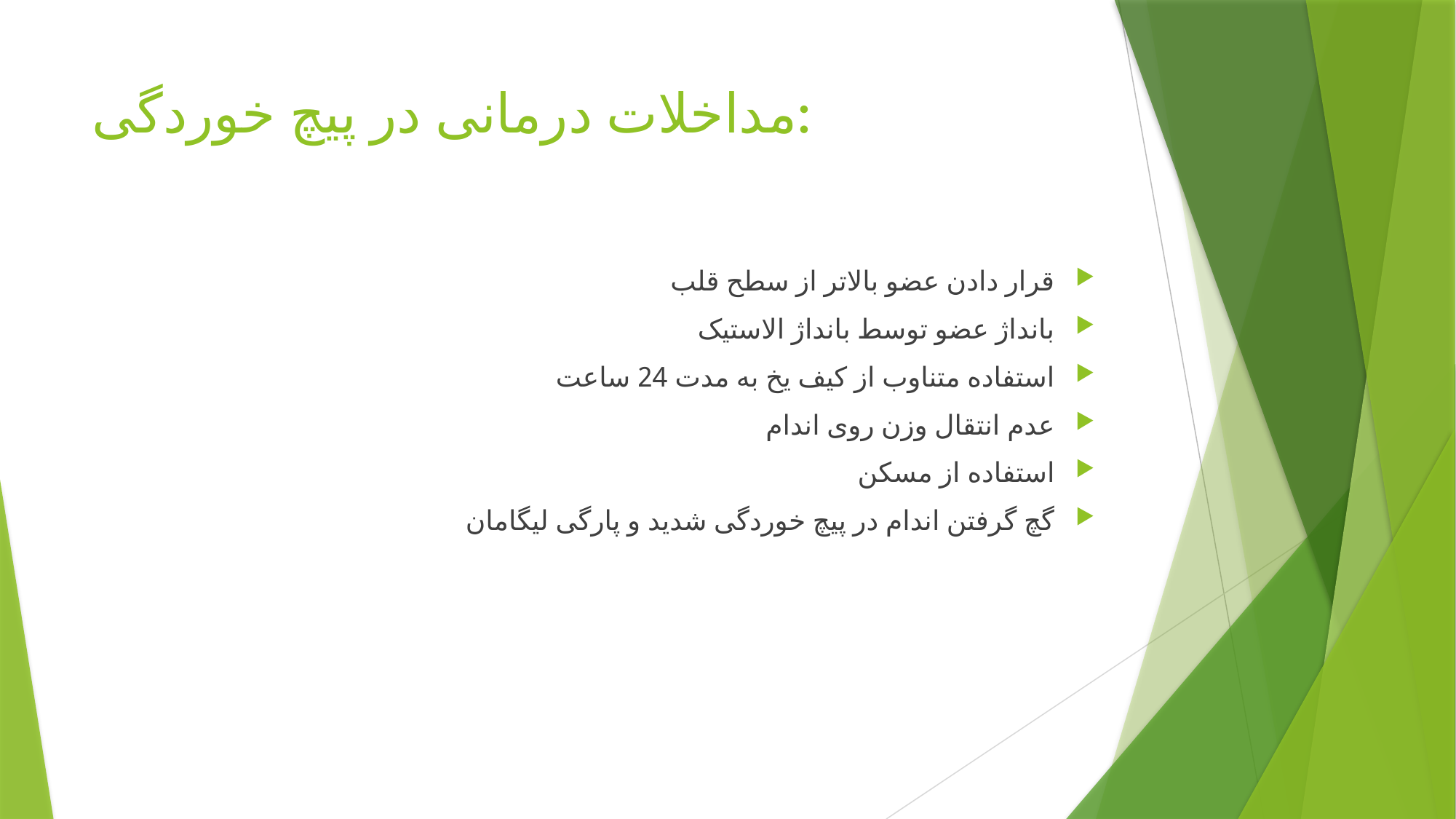

# مداخلات درمانی در پیچ خوردگی:
قرار دادن عضو بالاتر از سطح قلب
بانداژ عضو توسط بانداژ الاستیک
استفاده متناوب از کیف یخ به مدت 24 ساعت
عدم انتقال وزن روی اندام
استفاده از مسکن
گچ گرفتن اندام در پیچ خوردگی شدید و پارگی لیگامان